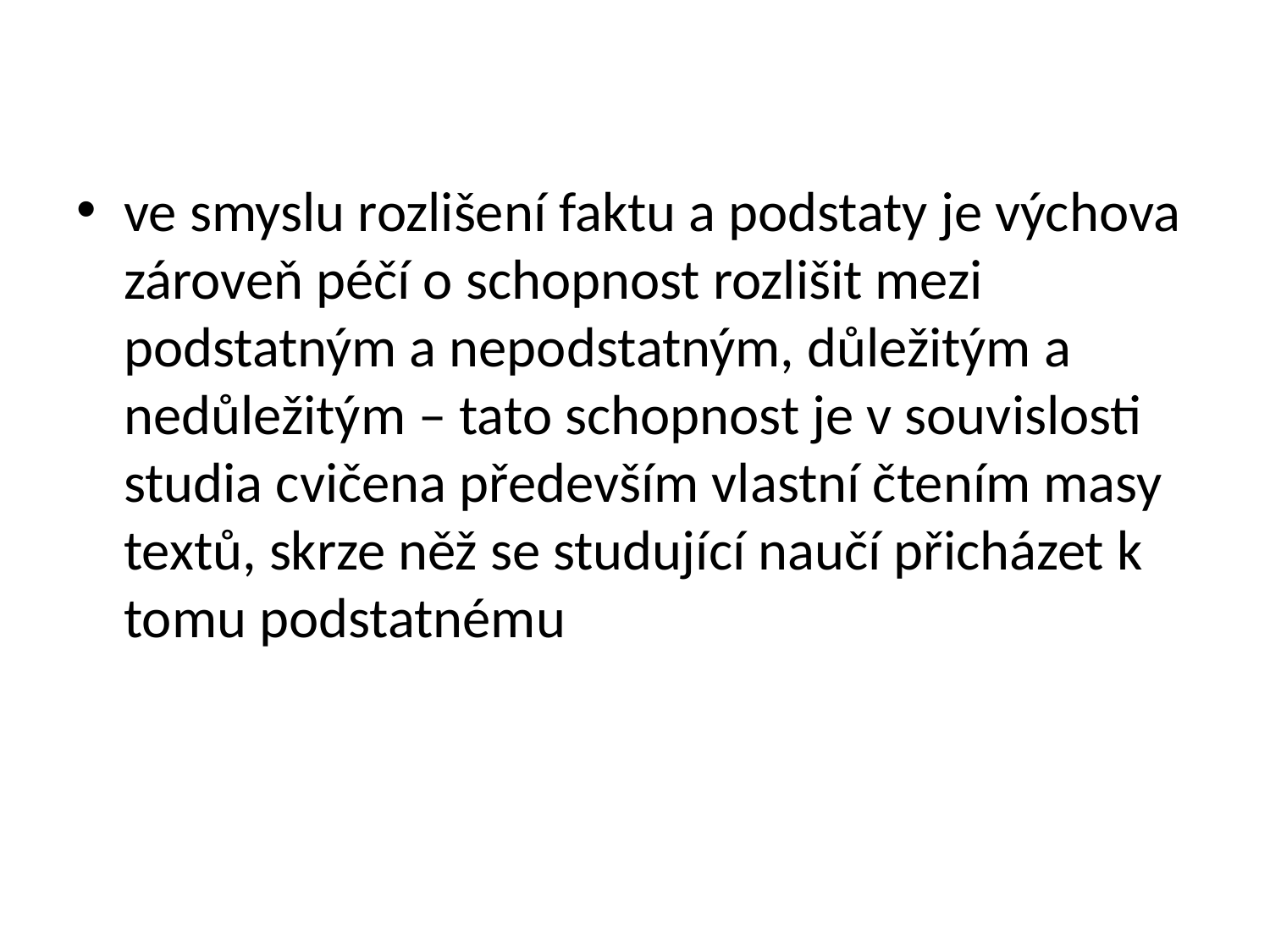

ve smyslu rozlišení faktu a podstaty je výchova zároveň péčí o schopnost rozlišit mezi podstatným a nepodstatným, důležitým a nedůležitým – tato schopnost je v souvislosti studia cvičena především vlastní čtením masy textů, skrze něž se studující naučí přicházet k tomu podstatnému